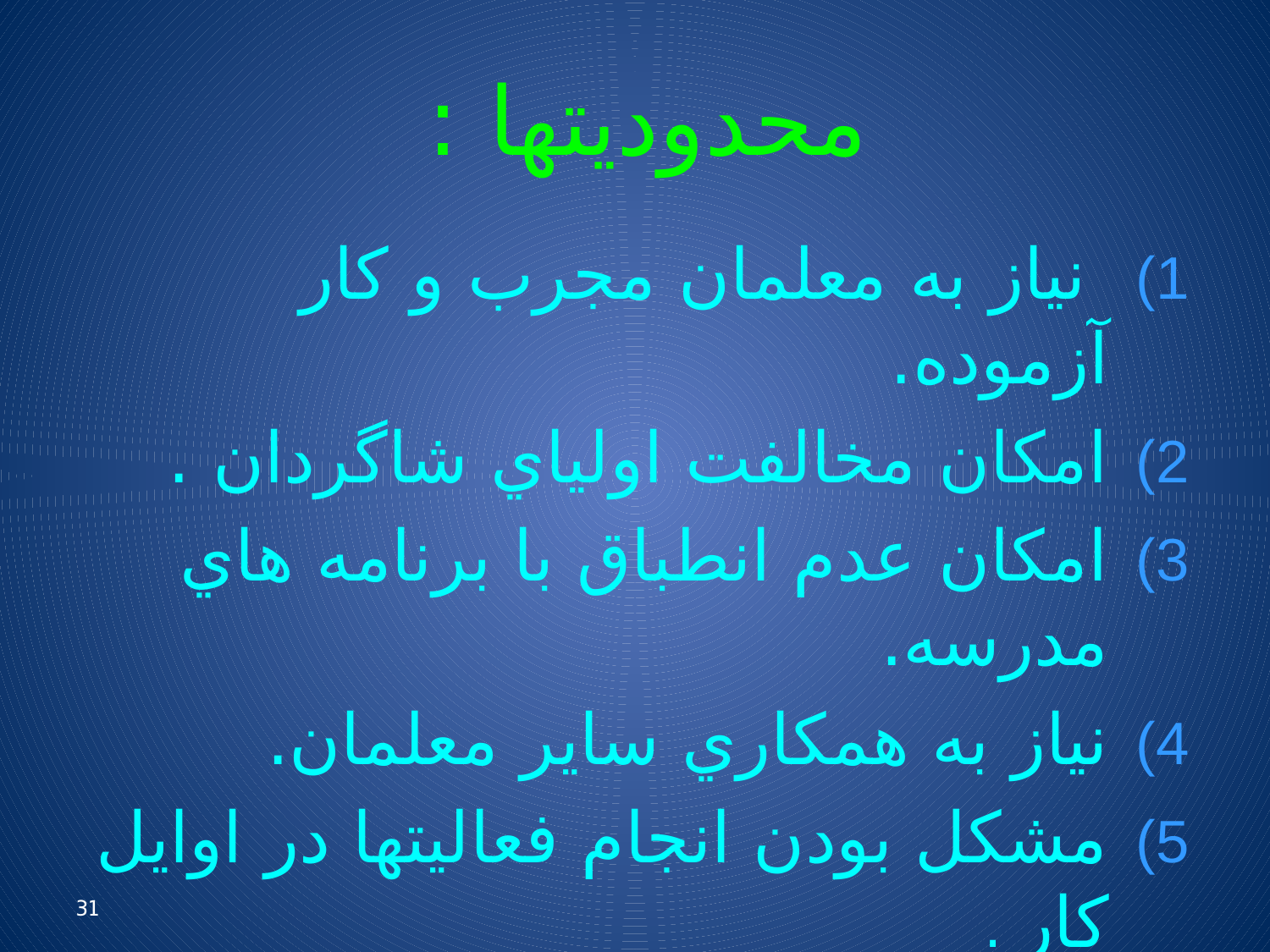

# محدوديتها :
 نياز به معلمان مجرب و كار آزموده.
امكان مخالفت اولياي شاگردان .
امكان عدم انطباق با برنامه هاي مدرسه.
نياز به همكاري ساير معلمان.
مشكل بودن انجام فعاليتها در اوايل كار .
31